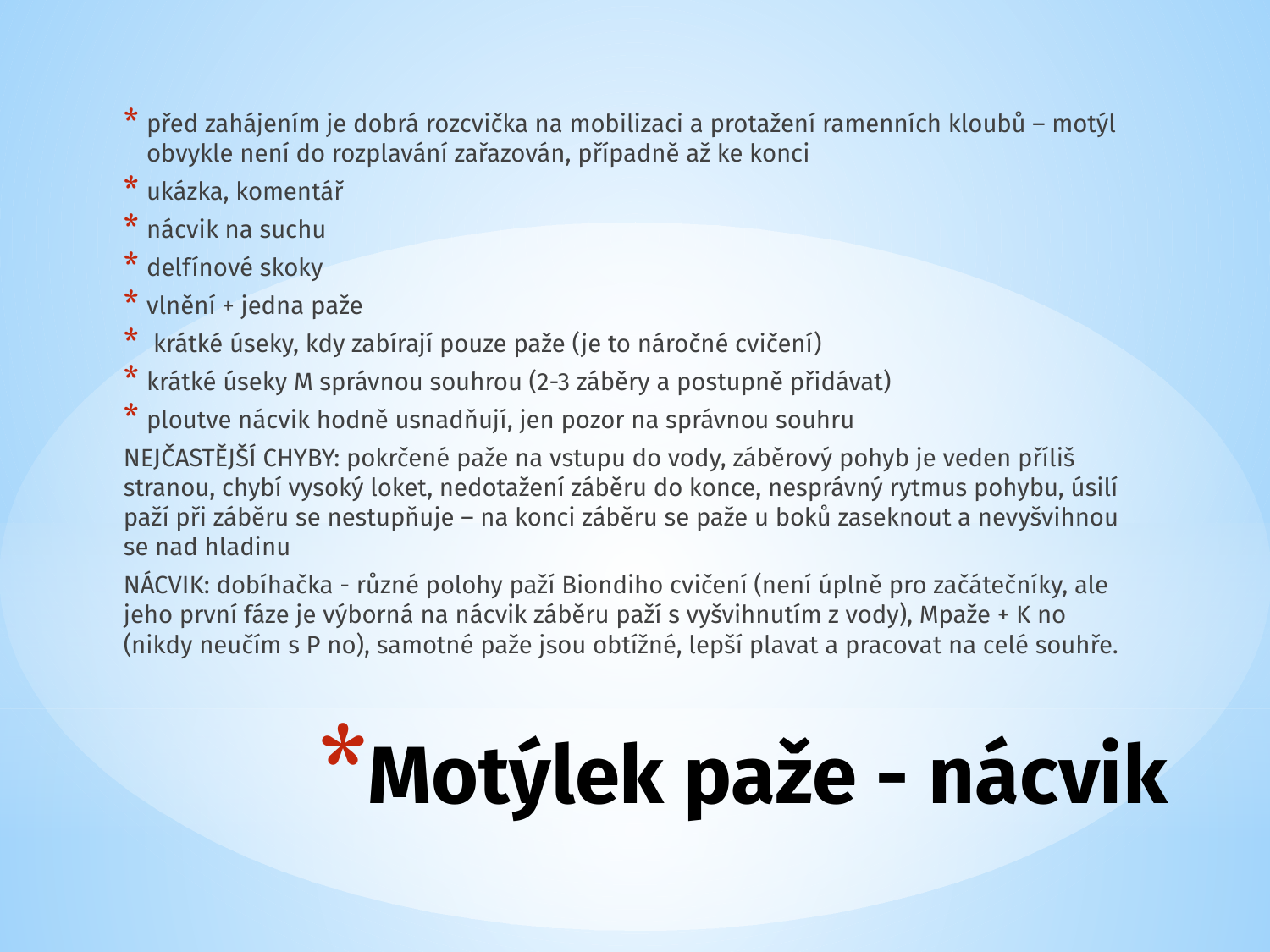

před zahájením je dobrá rozcvička na mobilizaci a protažení ramenních kloubů – motýl obvykle není do rozplavání zařazován, případně až ke konci
ukázka, komentář
nácvik na suchu
delfínové skoky
vlnění + jedna paže
 krátké úseky, kdy zabírají pouze paže (je to náročné cvičení)
krátké úseky M správnou souhrou (2-3 záběry a postupně přidávat)
ploutve nácvik hodně usnadňují, jen pozor na správnou souhru
NEJČASTĚJŠÍ CHYBY: pokrčené paže na vstupu do vody, záběrový pohyb je veden příliš stranou, chybí vysoký loket, nedotažení záběru do konce, nesprávný rytmus pohybu, úsilí paží při záběru se nestupňuje – na konci záběru se paže u boků zaseknout a nevyšvihnou se nad hladinu
NÁCVIK: dobíhačka - různé polohy paží Biondiho cvičení (není úplně pro začátečníky, ale jeho první fáze je výborná na nácvik záběru paží s vyšvihnutím z vody), Mpaže + K no (nikdy neučím s P no), samotné paže jsou obtížné, lepší plavat a pracovat na celé souhře.

# Motýlek paže - nácvik